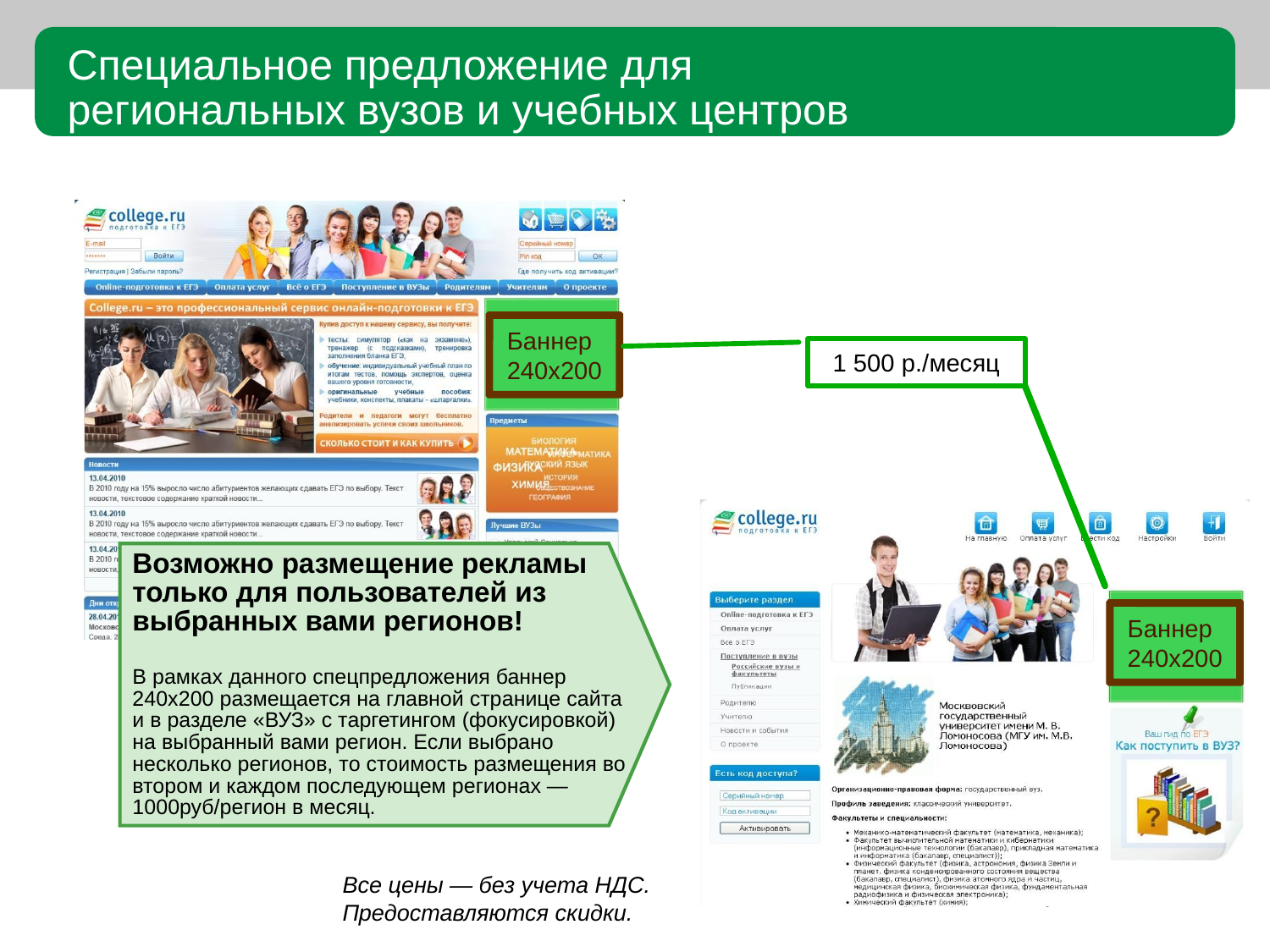

# Специальное предложение для региональных вузов и учебных центров

Баннер 240х200
1 500 р./месяц

Возможно размещение рекламы только для пользователей из выбранных вами регионов!

В рамках данного спецпредложения баннер 240х200 размещается на главной странице сайта и в разделе «ВУЗ» с таргетингом (фокусировкой) на выбранный вами регион. Если выбрано несколько регионов, то стоимость размещения во втором и каждом последующем регионах — 1000руб/регион в месяц.
Баннер 240х200
Все цены — без учета НДС. Предоставляются скидки.